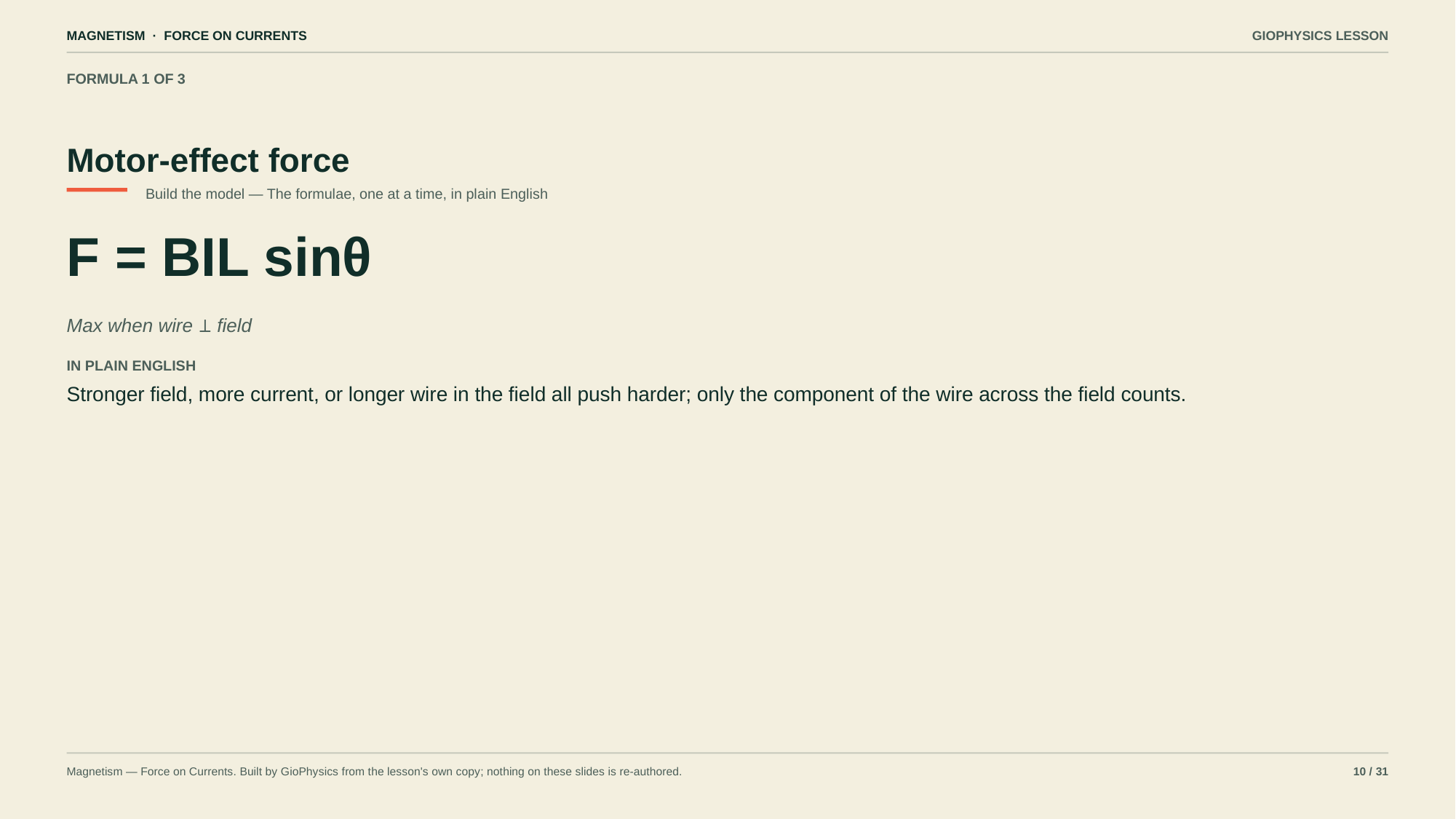

MAGNETISM  ·  FORCE ON CURRENTS
GIOPHYSICS LESSON

FORMULA 1 OF 3
Motor-effect force
Build the model — The formulae, one at a time, in plain English

F = BIL sinθ
Max when wire ⟂ field
IN PLAIN ENGLISH
Stronger field, more current, or longer wire in the field all push harder; only the component of the wire across the field counts.

Magnetism — Force on Currents. Built by GioPhysics from the lesson's own copy; nothing on these slides is re-authored.
10 / 31